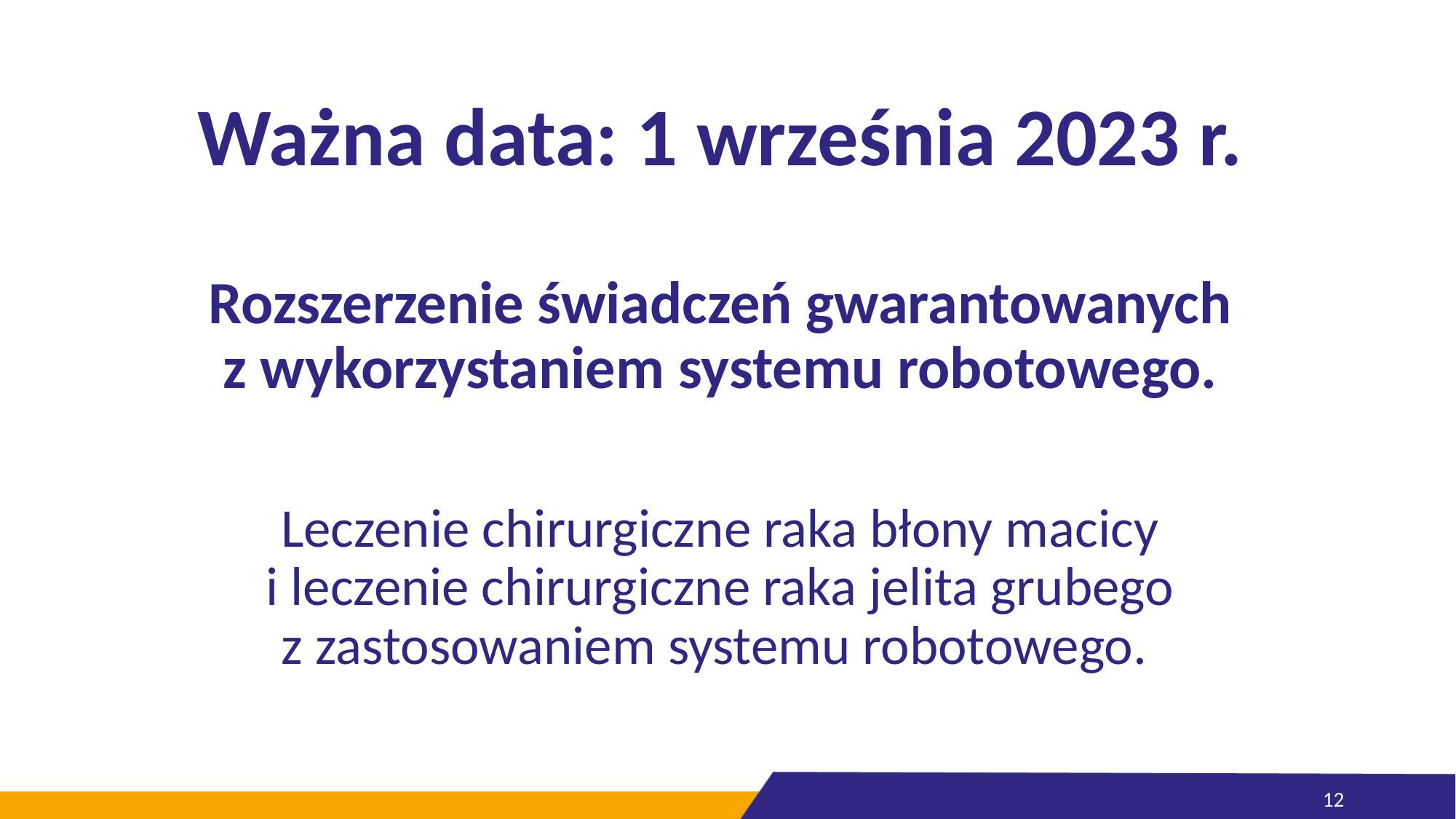

# Ważna data: 1 września 2023 r. Rozszerzenie świadczeń gwarantowanych z wykorzystaniem systemu robotowego.
Leczenie chirurgiczne raka błony macicy
i leczenie chirurgiczne raka jelita grubego
z zastosowaniem systemu robotowego.
12